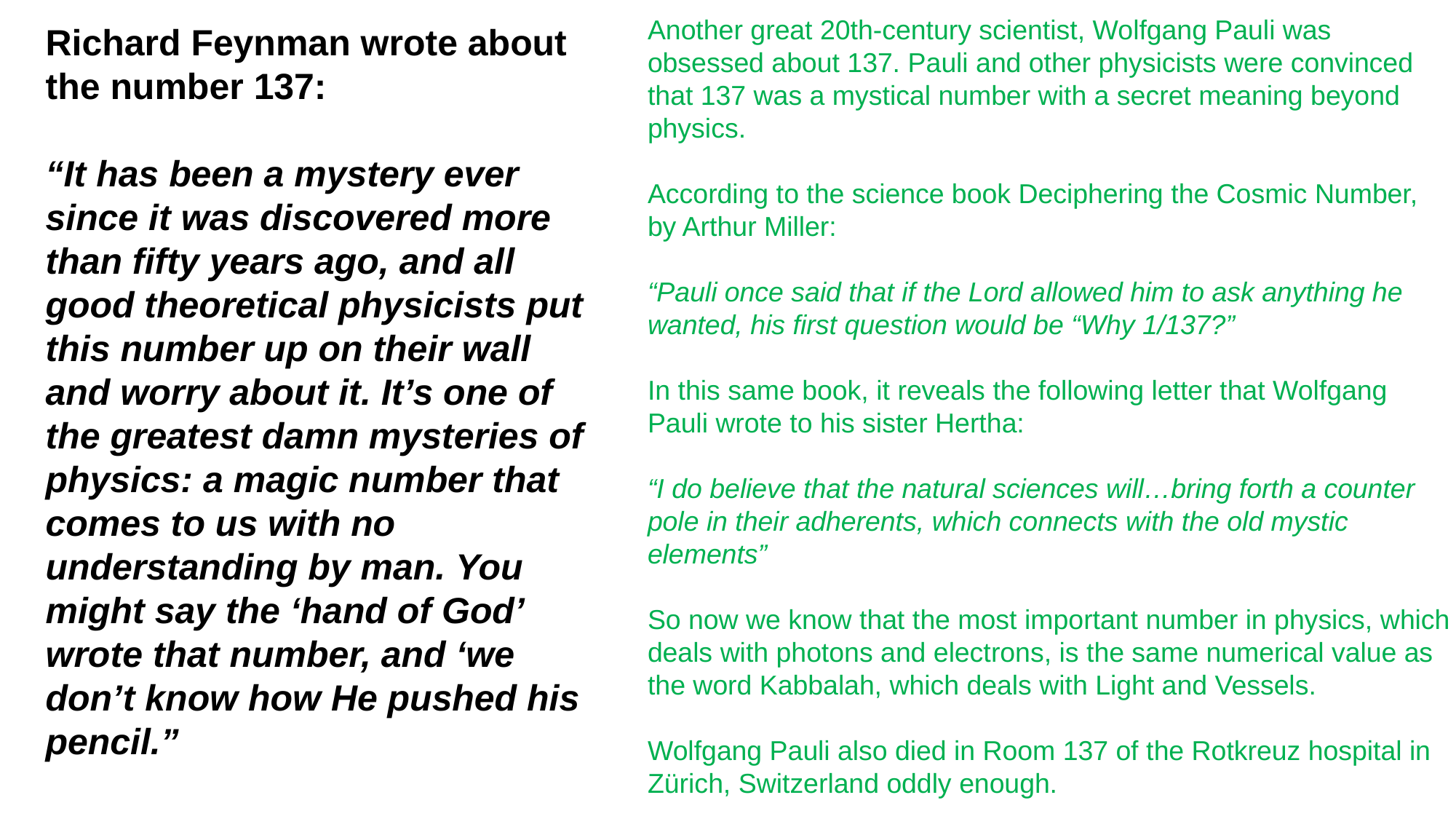

Another great 20th-century scientist, Wolfgang Pauli was obsessed about 137. Pauli and other physicists were convinced that 137 was a mystical number with a secret meaning beyond physics.

According to the science book Deciphering the Cosmic Number, by Arthur Miller:
​
“Pauli once said that if the Lord allowed him to ask anything he wanted, his first question would be “Why 1/137?”
​
In this same book, it reveals the following letter that Wolfgang Pauli wrote to his sister Hertha:
​
“I do believe that the natural sciences will…bring forth a counter pole in their adherents, which connects with the old mystic elements”

So now we know that the most important number in physics, which deals with photons and electrons, is the same numerical value as the word Kabbalah, which deals with Light and Vessels.

Wolfgang Pauli also died in Room 137 of the Rotkreuz hospital in Zürich, Switzerland oddly enough.
Richard Feynman wrote about the number 137:
​
“It has been a mystery ever since it was discovered more than fifty years ago, and all good theoretical physicists put this number up on their wall and worry about it. It’s one of the greatest damn mysteries of physics: a magic number that comes to us with no understanding by man. You might say the ‘hand of God’ wrote that number, and ‘we don’t know how He pushed his pencil.”